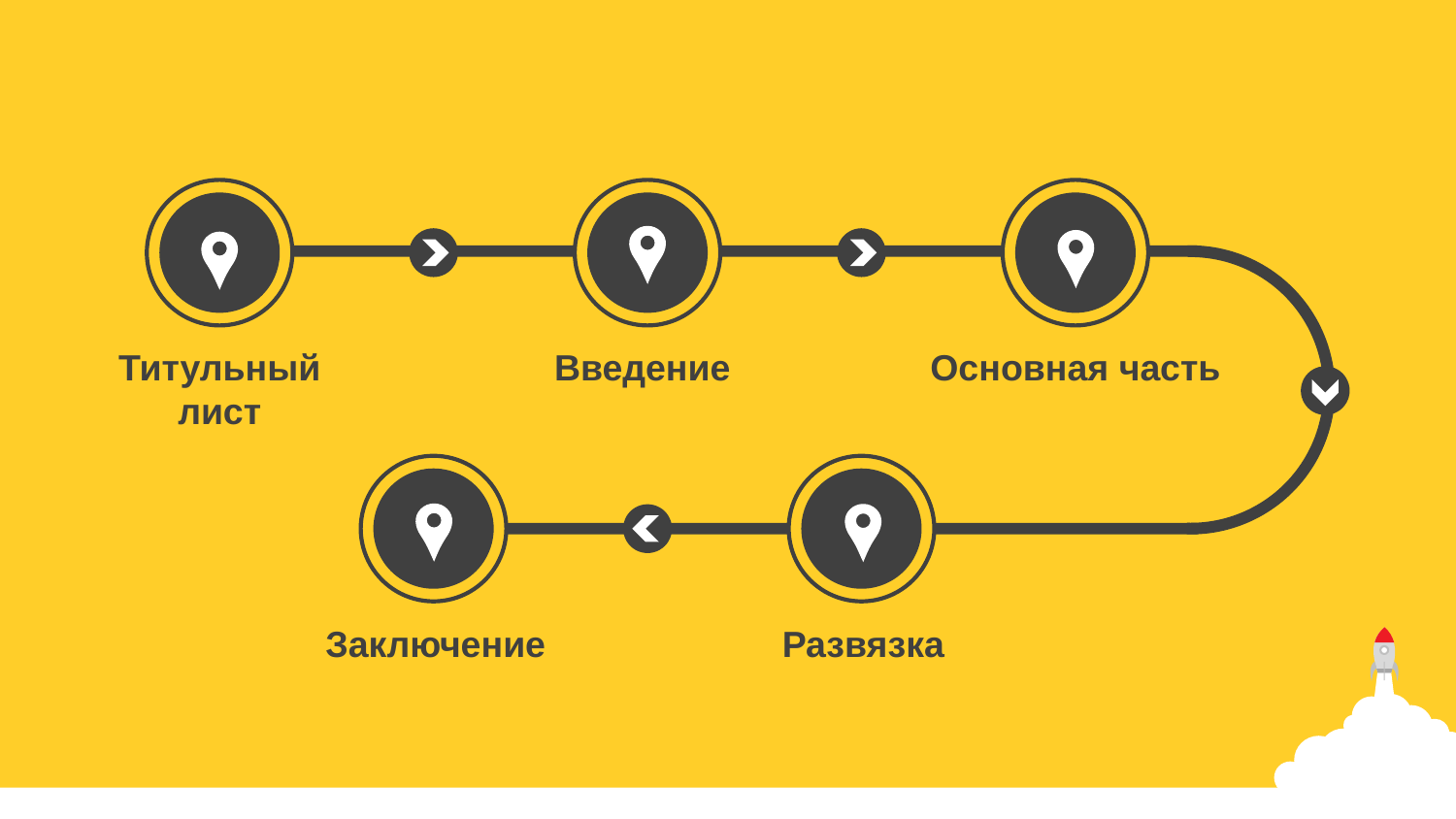

Титульный лист
Введение
Основная часть

Заключение
Развязка